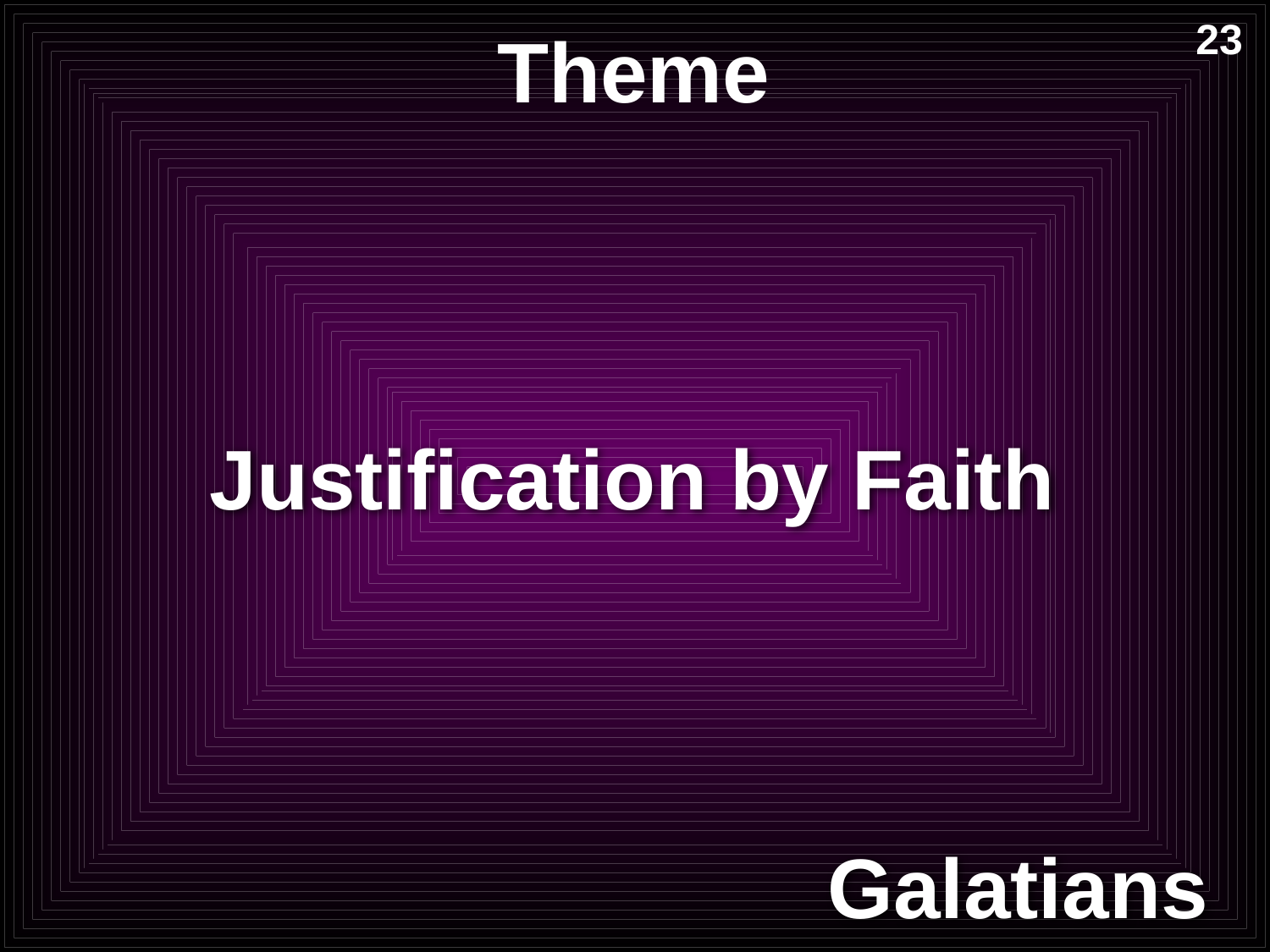

# Theme
23

Justification by Faith
Galatians